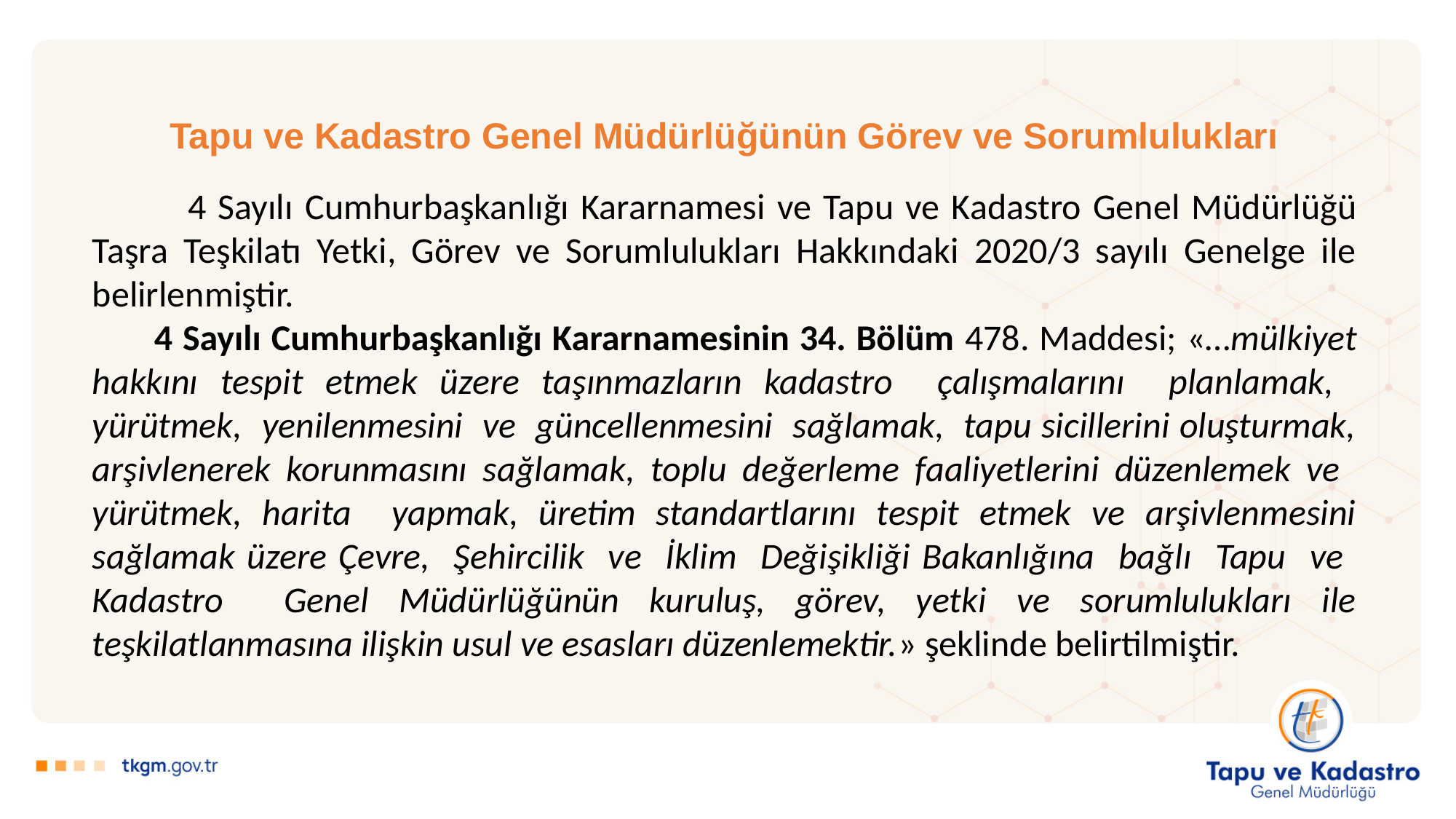

Tapu ve Kadastro Genel Müdürlüğünün Görev ve Sorumlulukları
        4 Sayılı Cumhurbaşkanlığı Kararnamesi ve Tapu ve Kadastro Genel Müdürlüğü Taşra Teşkilatı Yetki, Görev ve Sorumlulukları Hakkındaki 2020/3 sayılı Genelge ile belirlenmiştir.
      4 Sayılı Cumhurbaşkanlığı Kararnamesinin 34. Bölüm 478. Maddesi; «…mülkiyet hakkını tespit etmek üzere taşınmazların kadastro  çalışmalarını  planlamak,  yürütmek,  yenilenmesini  ve  güncellenmesini  sağlamak,  tapu sicillerini oluşturmak, arşivlenerek korunmasını sağlamak, toplu değerleme faaliyetlerini düzenlemek ve  yürütmek, harita  yapmak, üretim standartlarını tespit etmek ve arşivlenmesini sağlamak üzere Çevre,  Şehircilik  ve  İklim  Değişikliği Bakanlığına  bağlı  Tapu  ve  Kadastro  Genel Müdürlüğünün kuruluş, görev, yetki ve sorumlulukları ile teşkilatlanmasına ilişkin usul ve esasları düzenlemektir.» şeklinde belirtilmiştir.